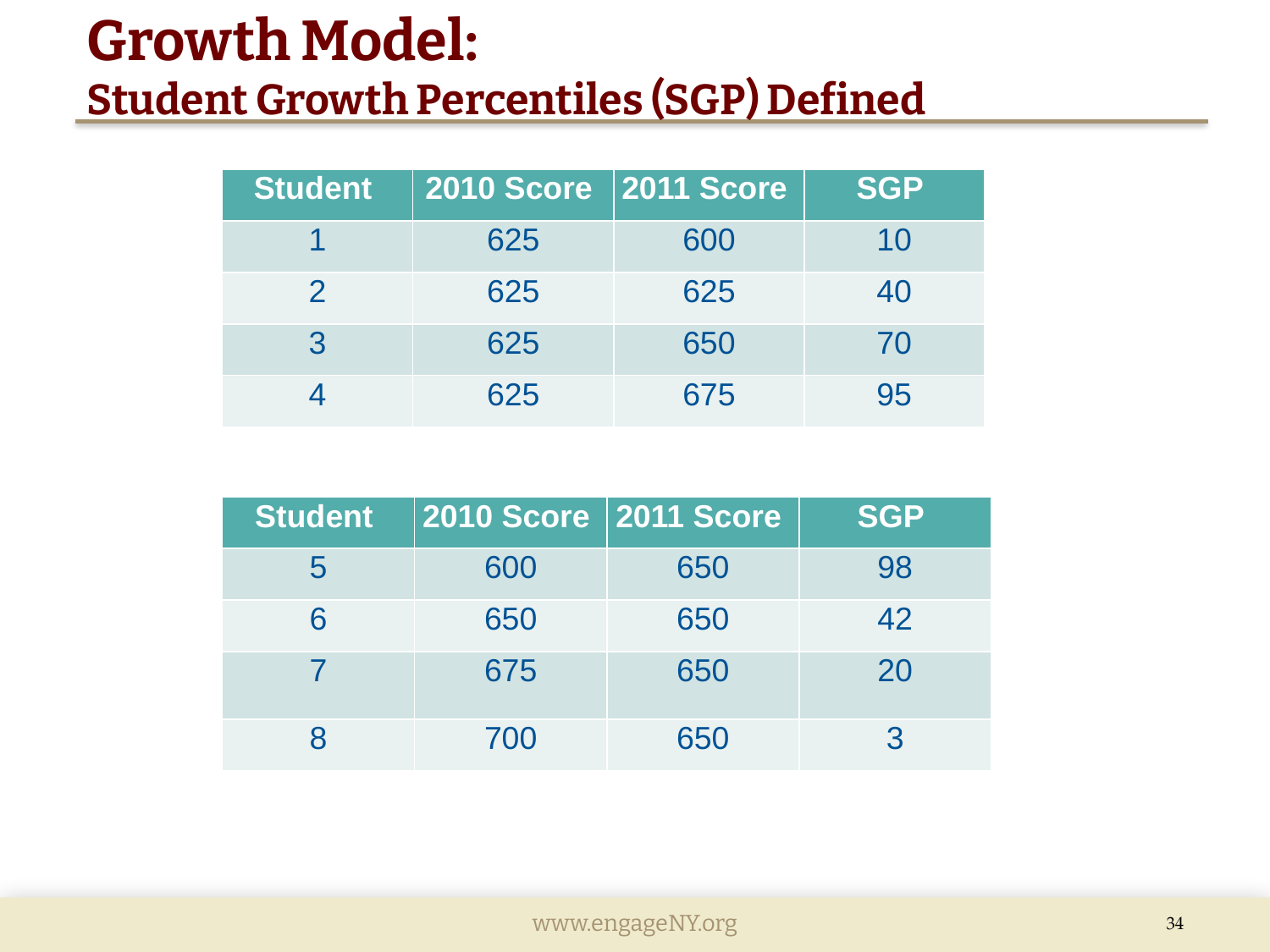

Growth Model:
Student Growth Percentiles (SGP) Defined
| Student | 2010 Score | 2011 Score | SGP |
| --- | --- | --- | --- |
| 1 | 625 | 600 | 10 |
| 2 | 625 | 625 | 40 |
| 3 | 625 | 650 | 70 |
| 4 | 625 | 675 | 95 |
| Student | 2010 Score | 2011 Score | SGP |
| --- | --- | --- | --- |
| 5 | 600 | 650 | 98 |
| 6 | 650 | 650 | 42 |
| 7 | 675 | 650 | 20 |
| 8 | 700 | 650 | 3 |
	34